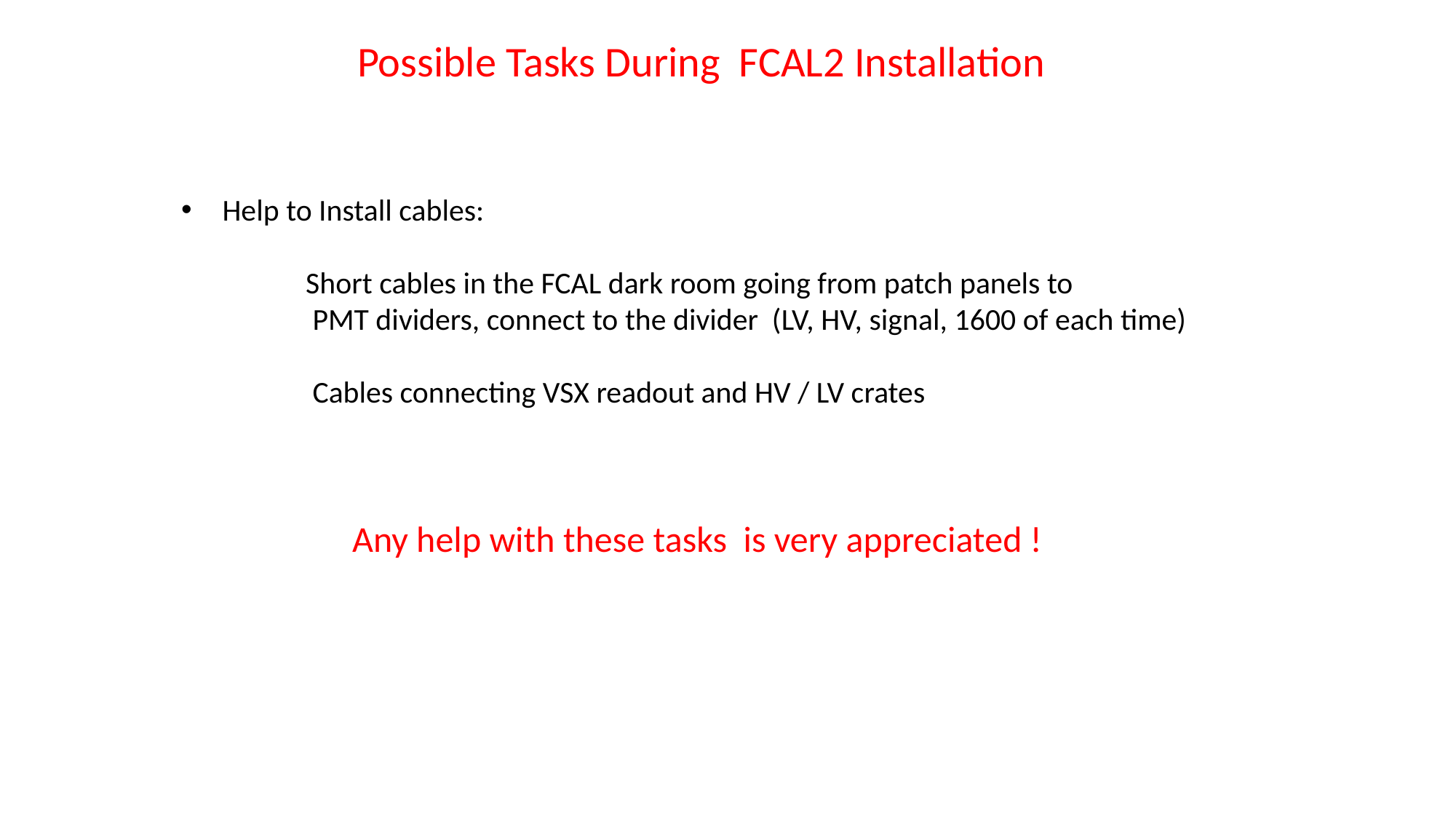

Possible Tasks During  FCAL2 Installation
 Help to Install cables:

                  Short cables in the FCAL dark room going from patch panels to
                   PMT dividers, connect to the divider  (LV, HV, signal, 1600 of each time)

                   Cables connecting VSX readout and HV / LV crates
 Any help with these tasks  is very appreciated !